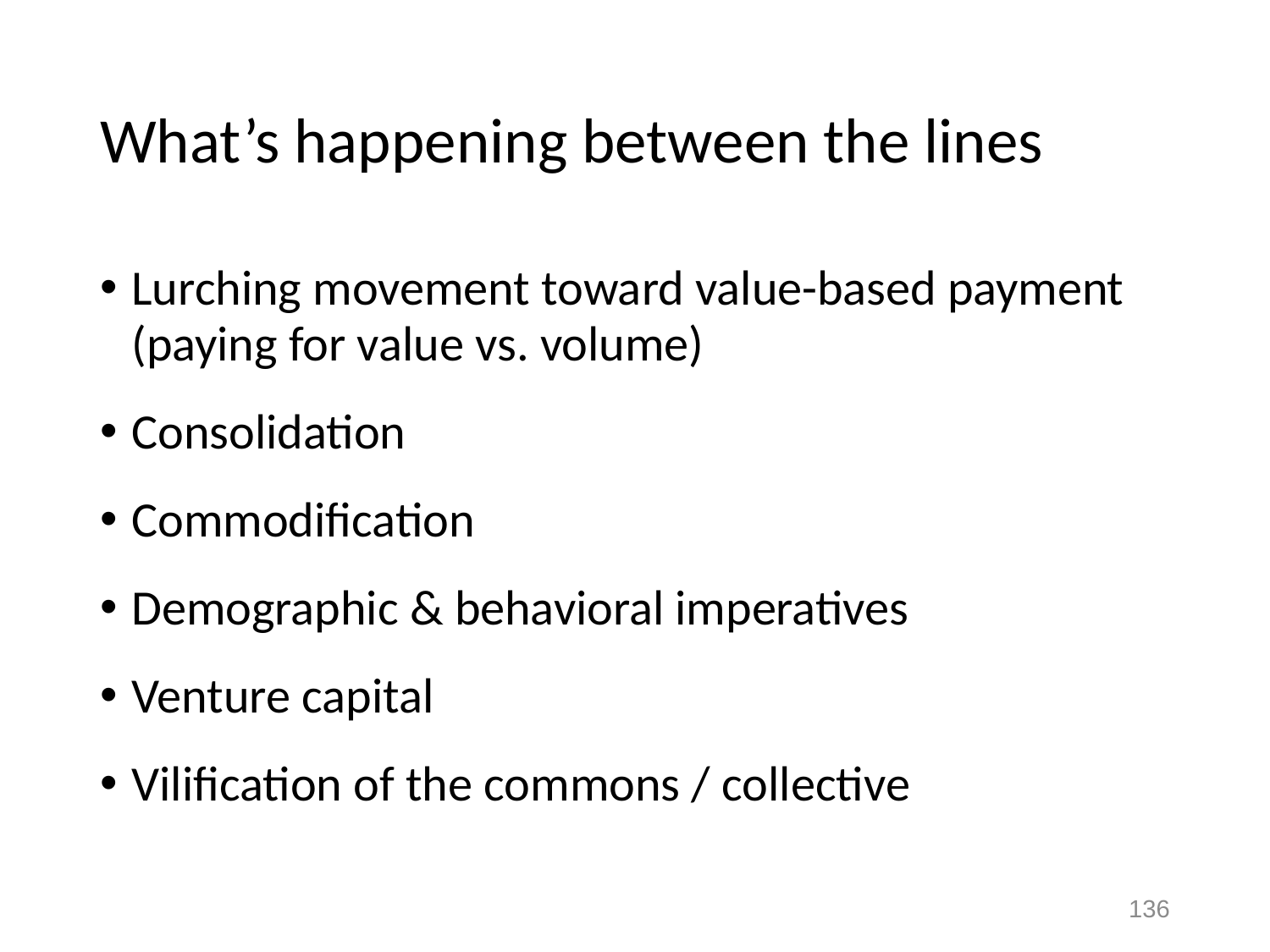

# What’s happening between the lines
Lurching movement toward value-based payment (paying for value vs. volume)
Consolidation
Commodification
Demographic & behavioral imperatives
Venture capital
Vilification of the commons / collective
136